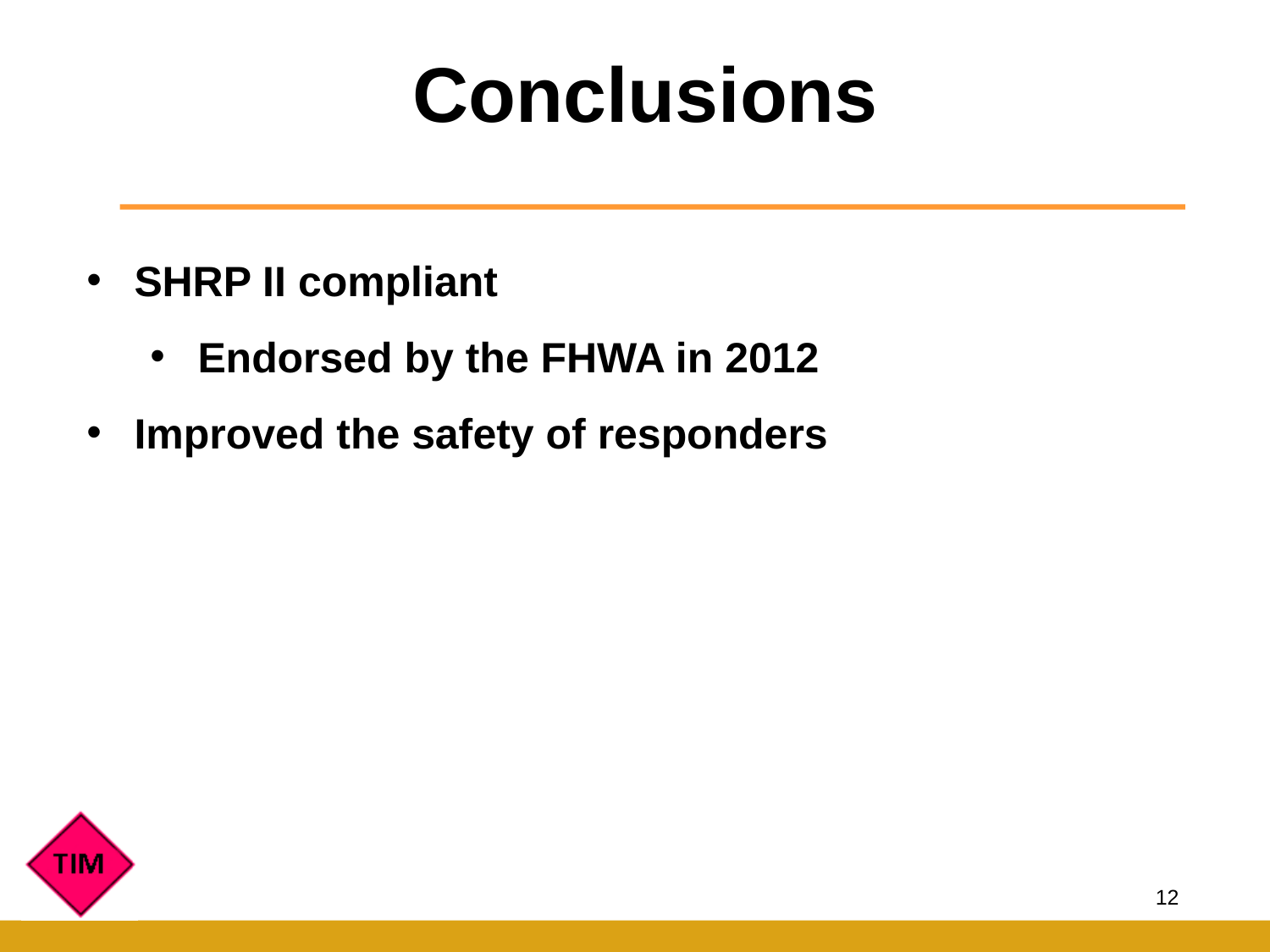

Conclusions
SHRP II compliant
Endorsed by the FHWA in 2012
Improved the safety of responders

12